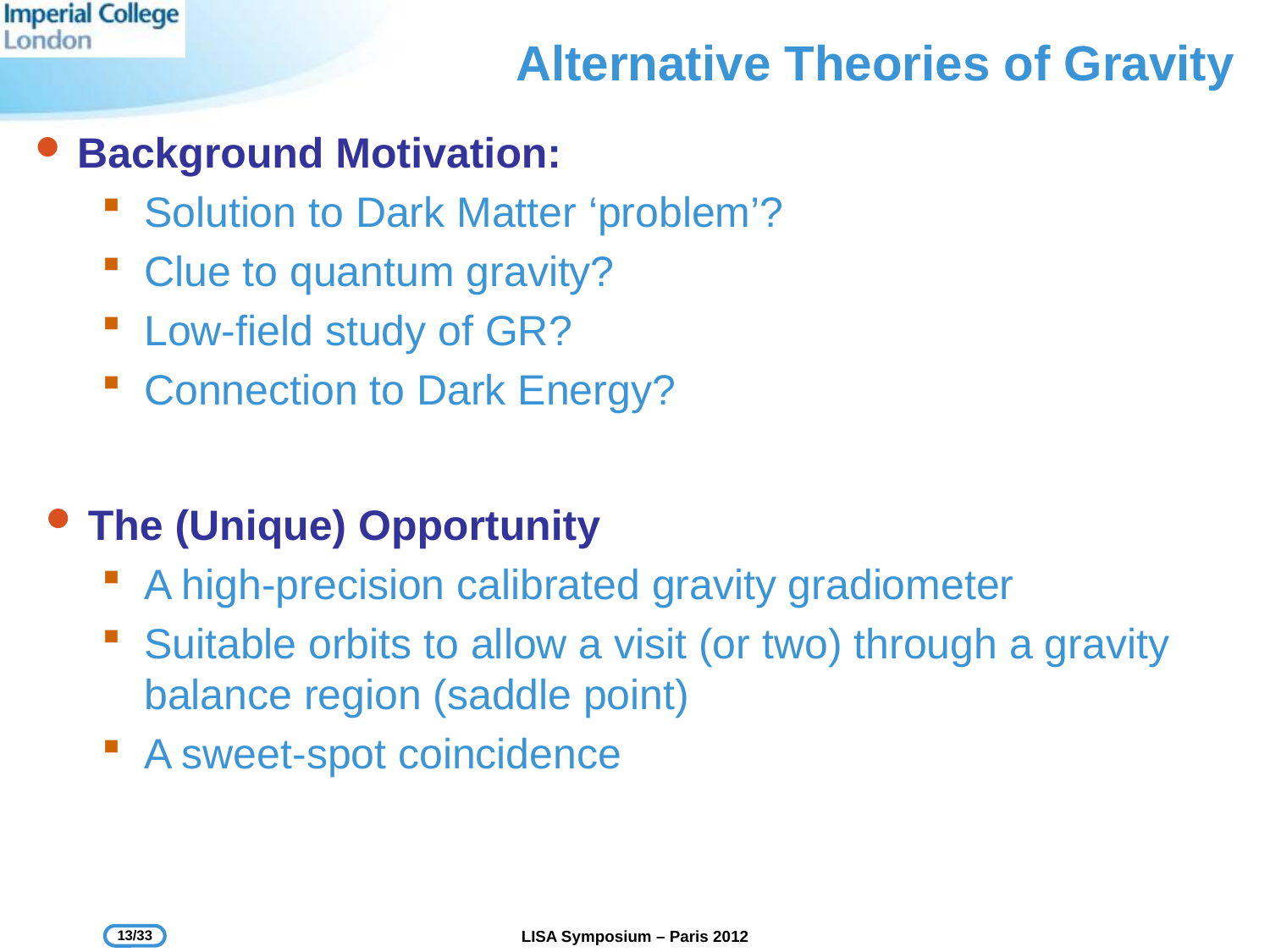

# Alternative Theories of Gravity
Background Motivation:
Solution to Dark Matter ‘problem’?
Clue to quantum gravity?
Low-field study of GR?
Connection to Dark Energy?

The (Unique) Opportunity
A high-precision calibrated gravity gradiometer
Suitable orbits to allow a visit (or two) through a gravity balance region (saddle point)
A sweet-spot coincidence

13/33
LISA Symposium – Paris 2012